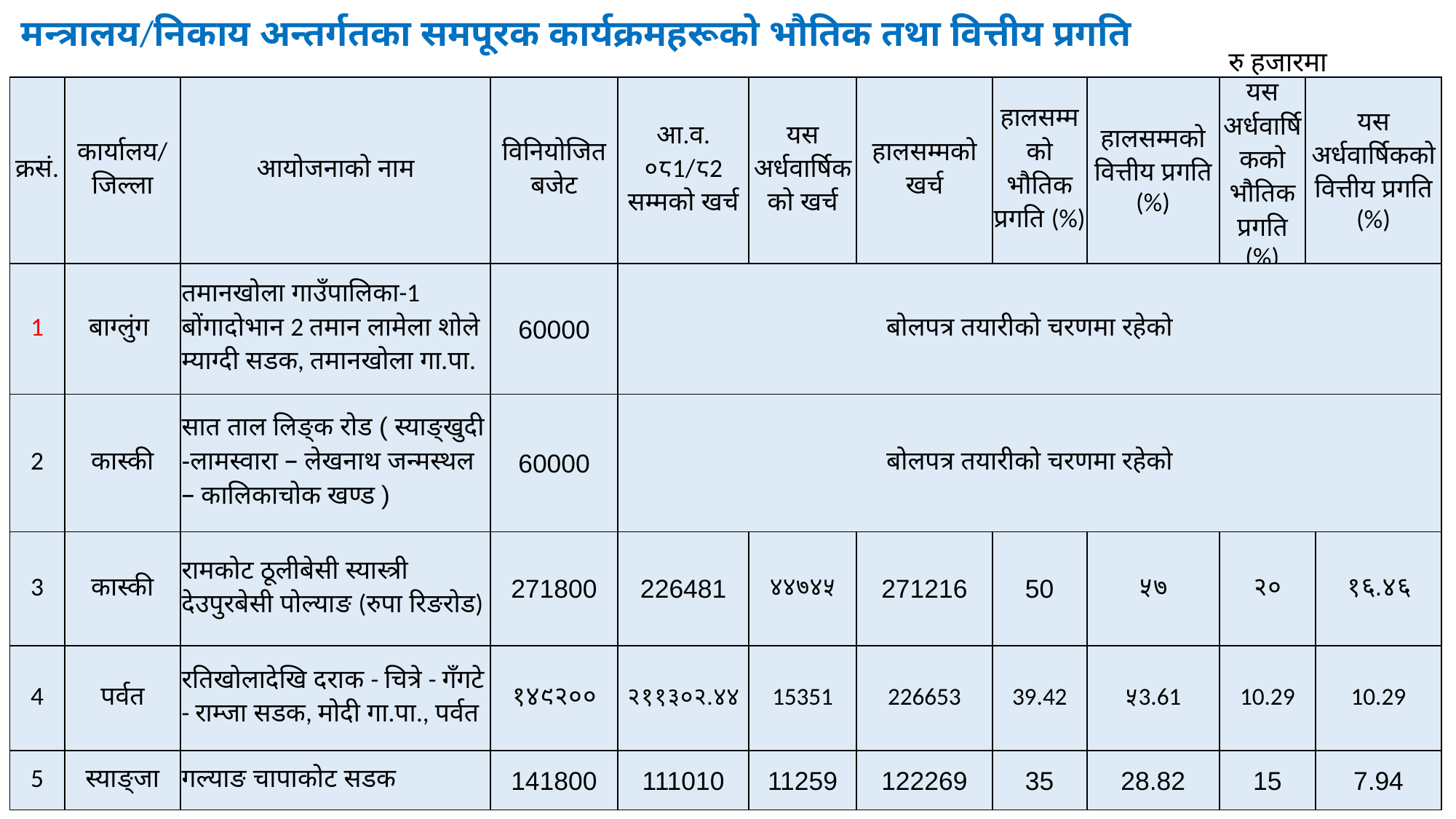

# मन्त्रालय/निकाय अन्तर्गतका समपूरक कार्यक्रमहरूको भौतिक तथा वित्तीय प्रगति
रु हजारमा
| क्रसं. | कार्यालय/जिल्ला | आयोजनाको नाम | विनियोजित बजेट | आ.व. ०८1/८2 सम्मको खर्च | यस अर्धवार्षिकको खर्च | हालसम्मको खर्च | हालसम्मको भौतिक प्रगति (%) | हालसम्मको वित्तीय प्रगति (%) | यस अर्धवार्षिकको भौतिक प्रगति (%) | यस अर्धवार्षिकको वित्तीय प्रगति (%) |  |
| --- | --- | --- | --- | --- | --- | --- | --- | --- | --- | --- | --- |
| 1 | बाग्लुंग | तमानखोला गाउँपालिका-1 बोंगादोभान 2 तमान लामेला शोले म्याग्दी सडक, तमानखोला गा.पा. | 60000 | बोलपत्र तयारीको चरणमा रहेको |  |  |  |  |  |  |  |
| 2 | कास्की | सात ताल लिङ्क रोड ( स्याङ्खुदी -लामस्वारा – लेखनाथ जन्मस्थल – कालिकाचोक खण्ड ) | 60000 | बोलपत्र तयारीको चरणमा रहेको |  |  |  |  |  |  |  |
| 3 | कास्की | रामकोट ठूलीबेसी स्यास्त्री देउपुरबेसी पोल्याङ (रुपा रिङरोड) | 271800 | 226481 | ४४७४५ | 271216 | 50 | ५७ | २० |  | १६.४६ |
| 4 | पर्वत | रतिखोलादेखि दराक - चित्रे - गँगटे - राम्जा सडक, मोदी गा.पा., पर्वत | १४९२०० | २११३०२.४४ | 15351 | 226653 | 39.42 | ५3.61 | 10.29 |  | 10.29 |
| 5 | स्याङ्जा | गल्याङ चापाकोट सडक | 141800 | 111010 | 11259 | 122269 | 35 | 28.82 | 15 |  | 7.94 |